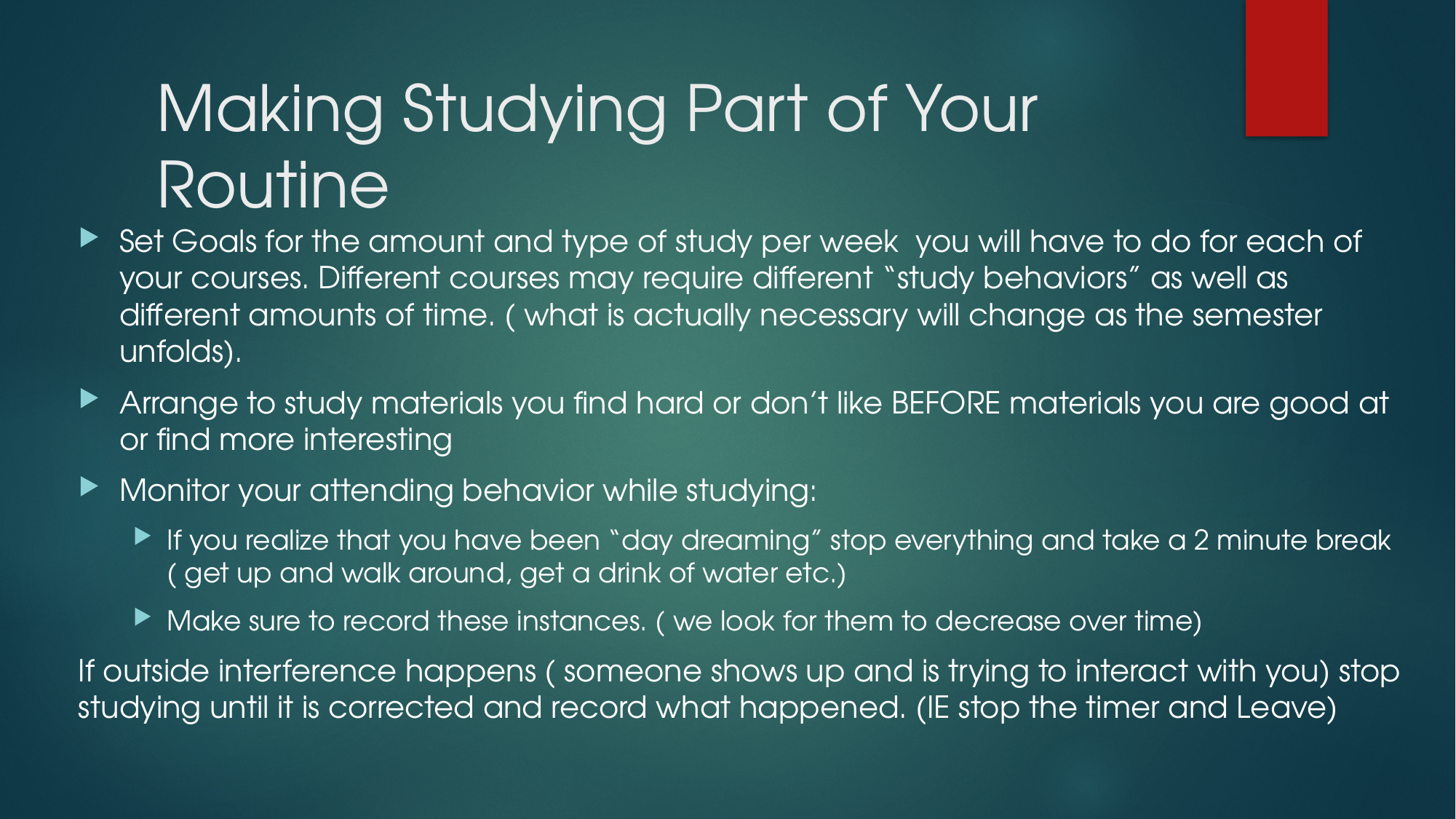

# Making Studying Part of Your Routine
Set Goals for the amount and type of study per week  you will have to do for each of your courses. Different courses may require different “study behaviors” as well as different amounts of time. ( what is actually necessary will change as the semester unfolds).
Arrange to study materials you find hard or don’t like BEFORE materials you are good at or find more interesting
Monitor your attending behavior while studying:
If you realize that you have been “day dreaming” stop everything and take a 2 minute break ( get up and walk around, get a drink of water etc.)
Make sure to record these instances. ( we look for them to decrease over time)
If outside interference happens ( someone shows up and is trying to interact with you) stop studying until it is corrected and record what happened. (IE stop the timer and Leave)